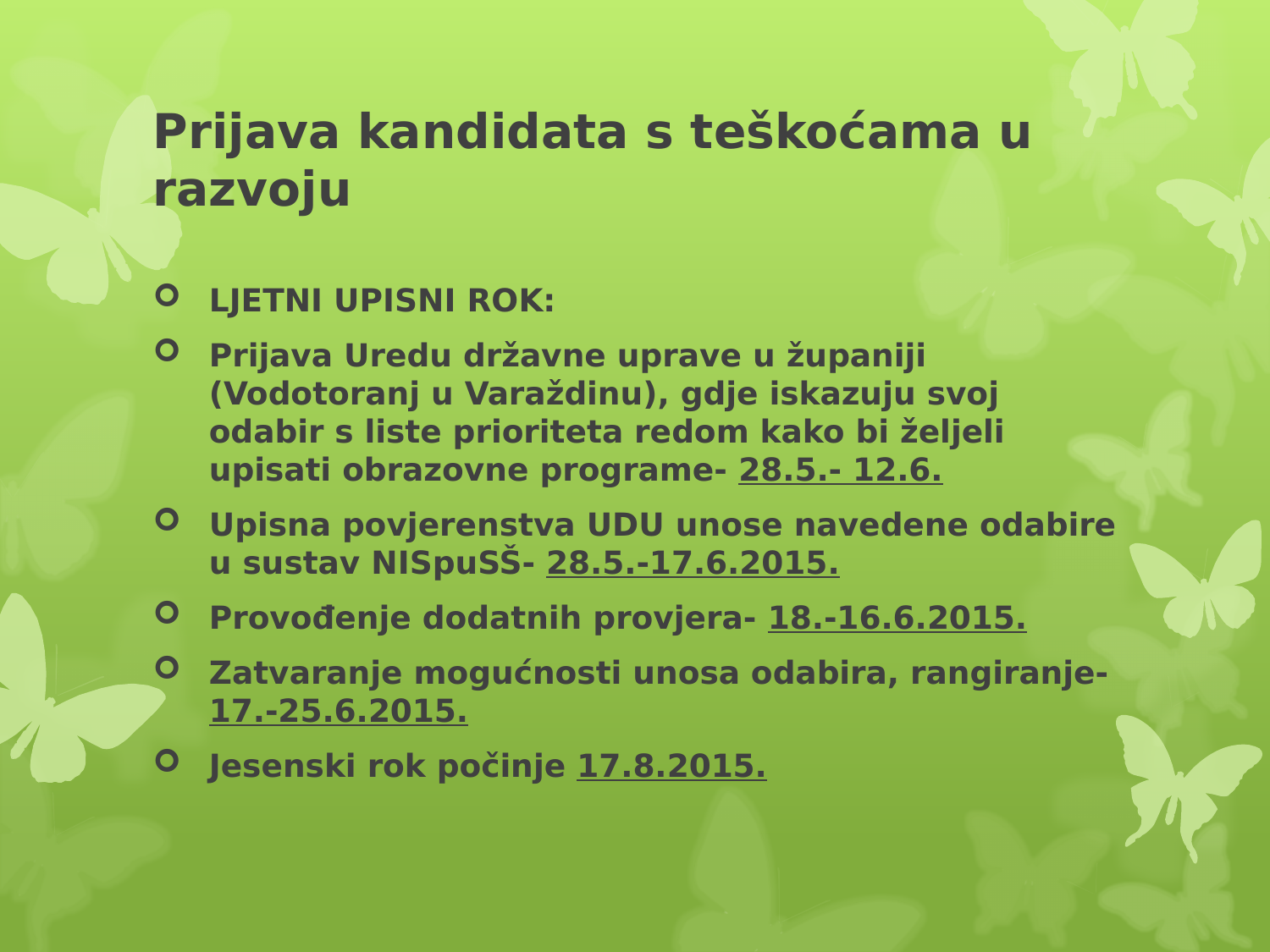

# Prijava kandidata s teškoćama u razvoju
LJETNI UPISNI ROK:
Prijava Uredu državne uprave u županiji (Vodotoranj u Varaždinu), gdje iskazuju svoj odabir s liste prioriteta redom kako bi željeli upisati obrazovne programe- 28.5.- 12.6.
Upisna povjerenstva UDU unose navedene odabire u sustav NISpuSŠ- 28.5.-17.6.2015.
Provođenje dodatnih provjera- 18.-16.6.2015.
Zatvaranje mogućnosti unosa odabira, rangiranje- 17.-25.6.2015.
Jesenski rok počinje 17.8.2015.